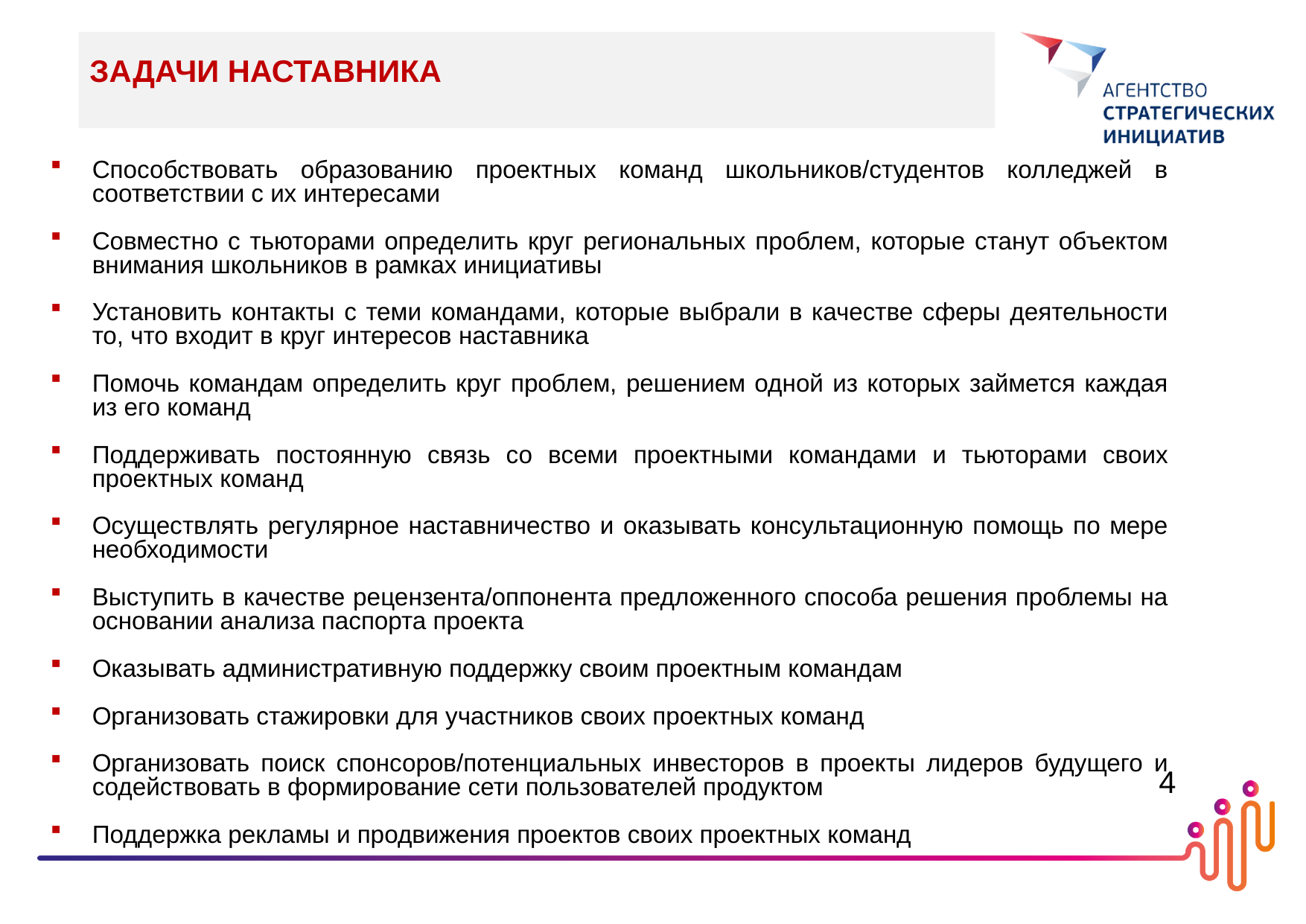

ЗАДАЧИ НАСТАВНИКА
Способствовать образованию проектных команд школьников/студентов колледжей в соответствии с их интересами

Совместно с тьюторами определить круг региональных проблем, которые станут объектом внимания школьников в рамках инициативы

Установить контакты с теми командами, которые выбрали в качестве сферы деятельности то, что входит в круг интересов наставника

Помочь командам определить круг проблем, решением одной из которых займется каждая из его команд

Поддерживать постоянную связь со всеми проектными командами и тьюторами своих проектных команд

Осуществлять регулярное наставничество и оказывать консультационную помощь по мере необходимости

Выступить в качестве рецензента/оппонента предложенного способа решения проблемы на основании анализа паспорта проекта

Оказывать административную поддержку своим проектным командам

Организовать стажировки для участников своих проектных команд

Организовать поиск спонсоров/потенциальных инвесторов в проекты лидеров будущего и содействовать в формирование сети пользователей продуктом

Поддержка рекламы и продвижения проектов своих проектных команд

4